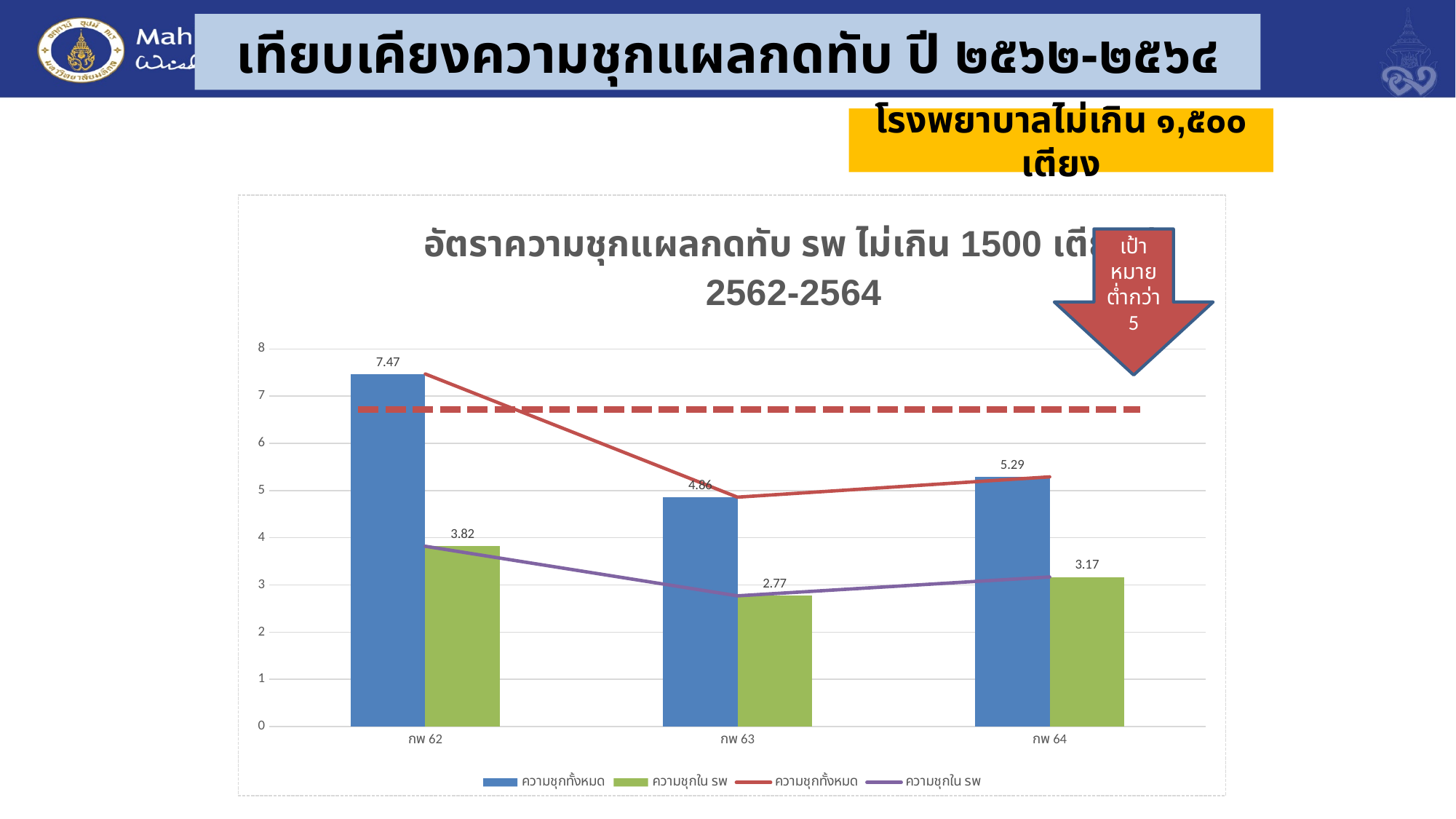

# เทียบเคียงความชุกแผลกดทับ ปี ๒๕๖๒-๒๕๖๔
โรงพยาบาลไม่เกิน ๑,๕๐๐ เตียง

### Chart: อัตราความชุกแผลกดทับ รพ ไม่เกิน 1500 เตียง ปี 2562-2564

| Category | ความชุกทั้งหมด | ความชุกใน รพ | ความชุกทั้งหมด | ความชุกใน รพ |
|---|---|---|---|---|
| กพ 62 | 7.47 | 3.82 | 7.47 | 3.82 |
| กพ 63 | 4.86 | 2.77 | 4.86 | 2.77 |
| กพ 64 | 5.29 | 3.17 | 5.29 | 3.17 |
เป้าหมายต่ำกว่า 5